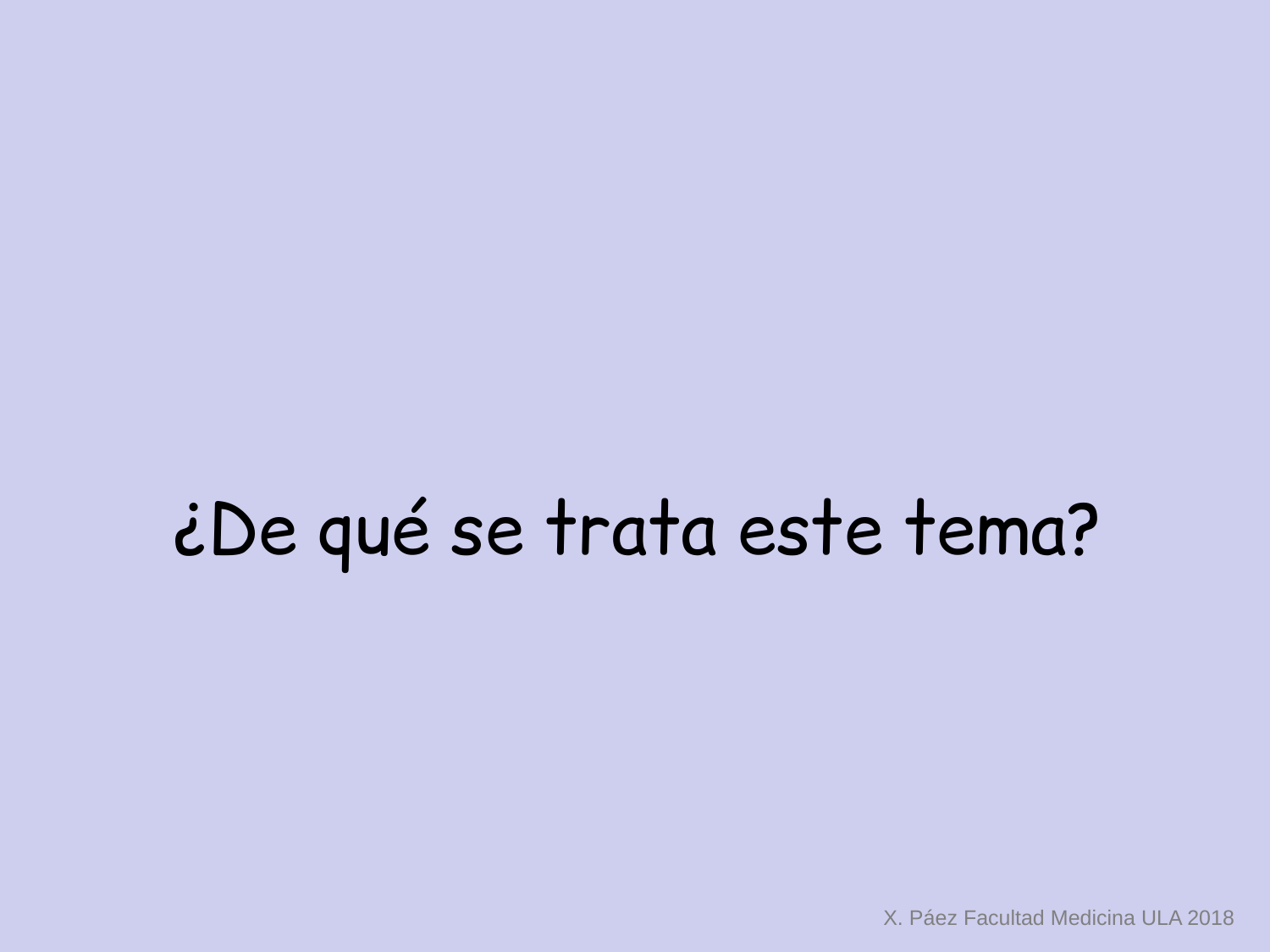

¿De qué se trata este tema?
X. Páez Facultad Medicina ULA 2018